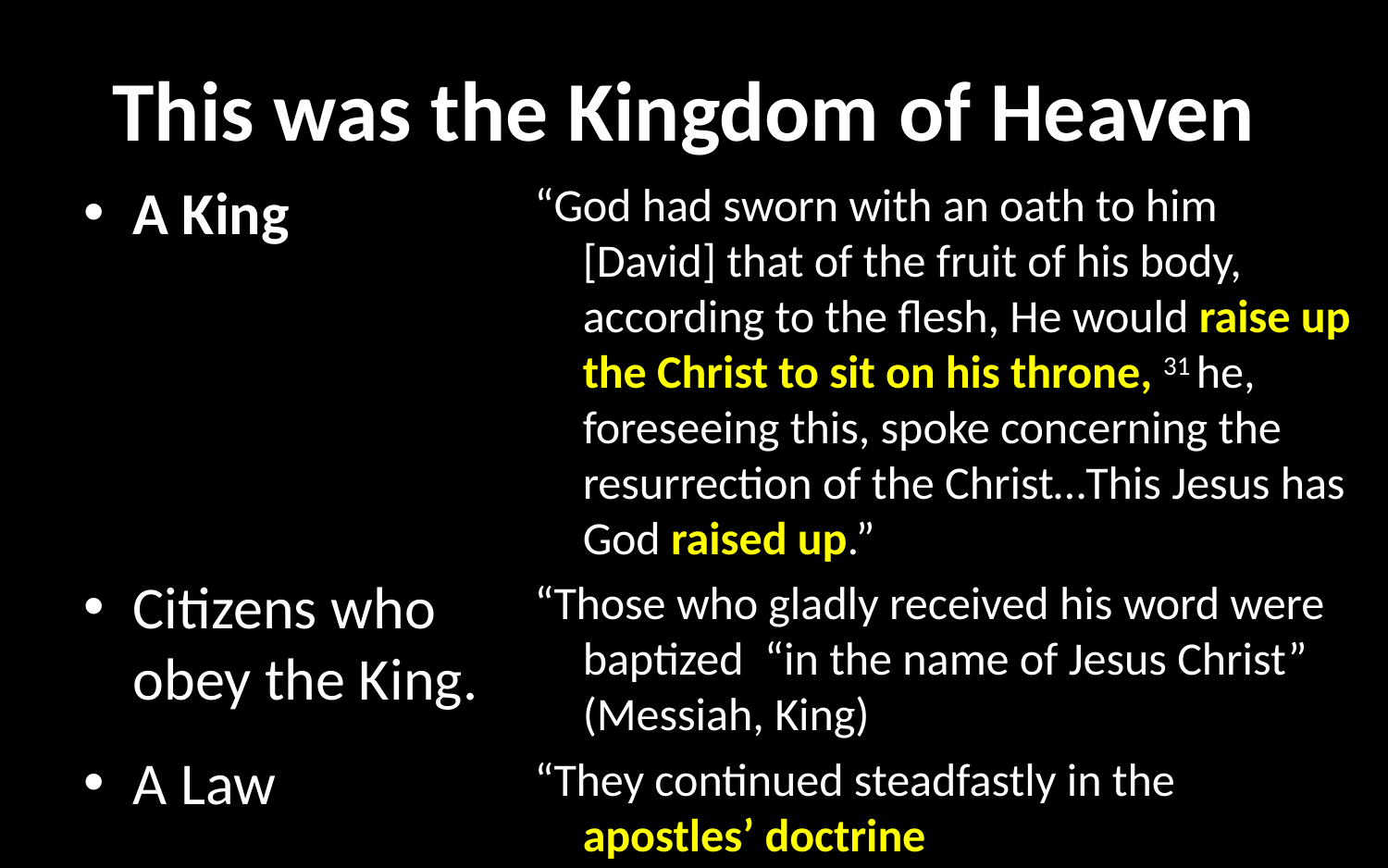

# This was the Kingdom of Heaven
A King

Citizens who obey the King.

A Law

“God had sworn with an oath to him [David] that of the fruit of his body, according to the flesh, He would raise up the Christ to sit on his throne, 31 he, foreseeing this, spoke concerning the resurrection of the Christ…This Jesus has God raised up.”
“Those who gladly received his word were baptized  “in the name of Jesus Christ” (Messiah, King)
“They continued steadfastly in the apostles’ doctrine